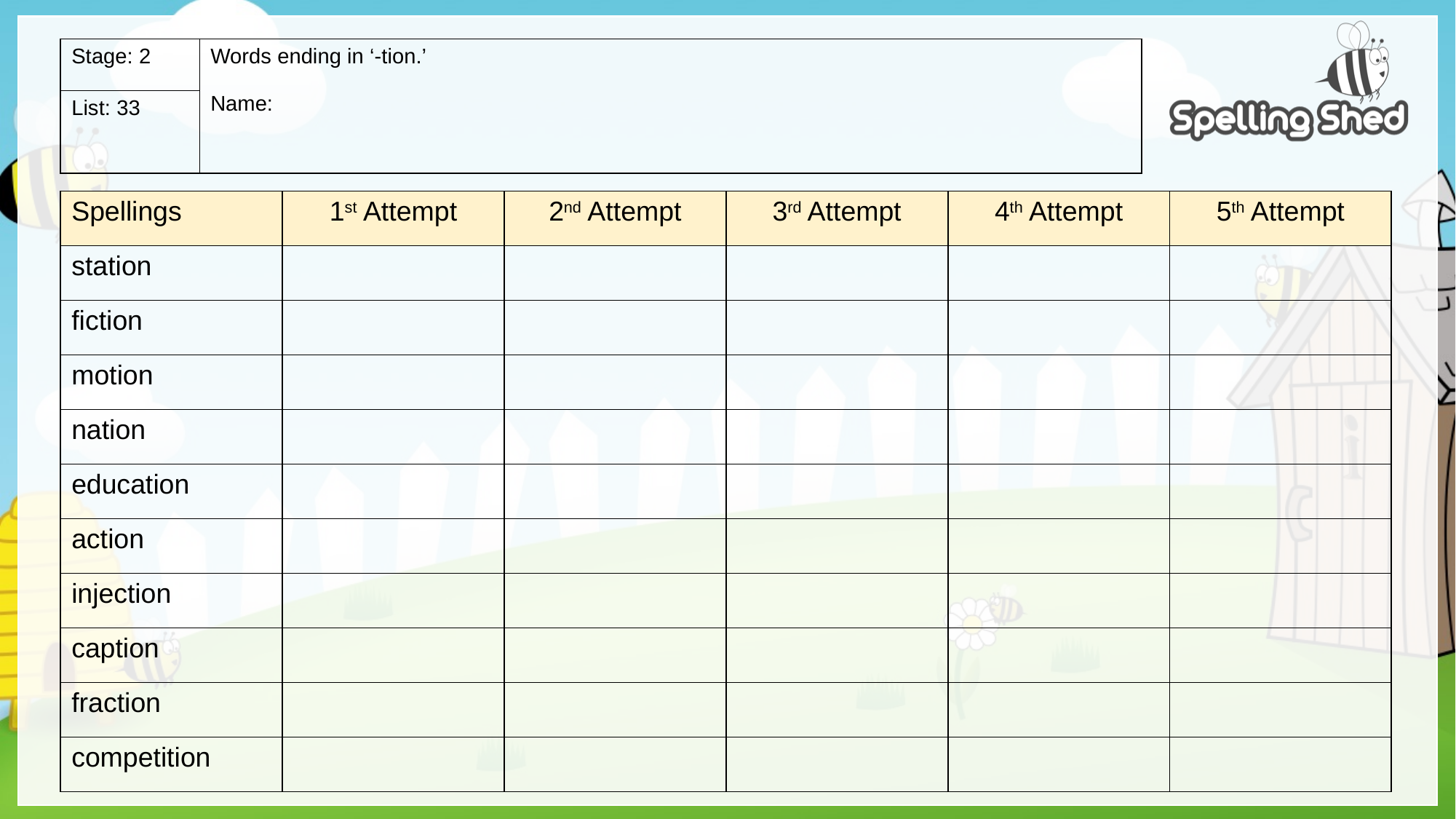

| Stage: 2 | Words ending in ‘-tion.’ Name: |
| --- | --- |
| List: 33 |  |
| Spellings | 1st Attempt | 2nd Attempt | 3rd Attempt | 4th Attempt | 5th Attempt |
| --- | --- | --- | --- | --- | --- |
| station |  |  |  |  |  |
| fiction |  |  |  |  |  |
| motion |  |  |  |  |  |
| nation |  |  |  |  |  |
| education |  |  |  |  |  |
| action |  |  |  |  |  |
| injection |  |  |  |  |  |
| caption |  |  |  |  |  |
| fraction |  |  |  |  |  |
| competition |  |  |  |  |  |